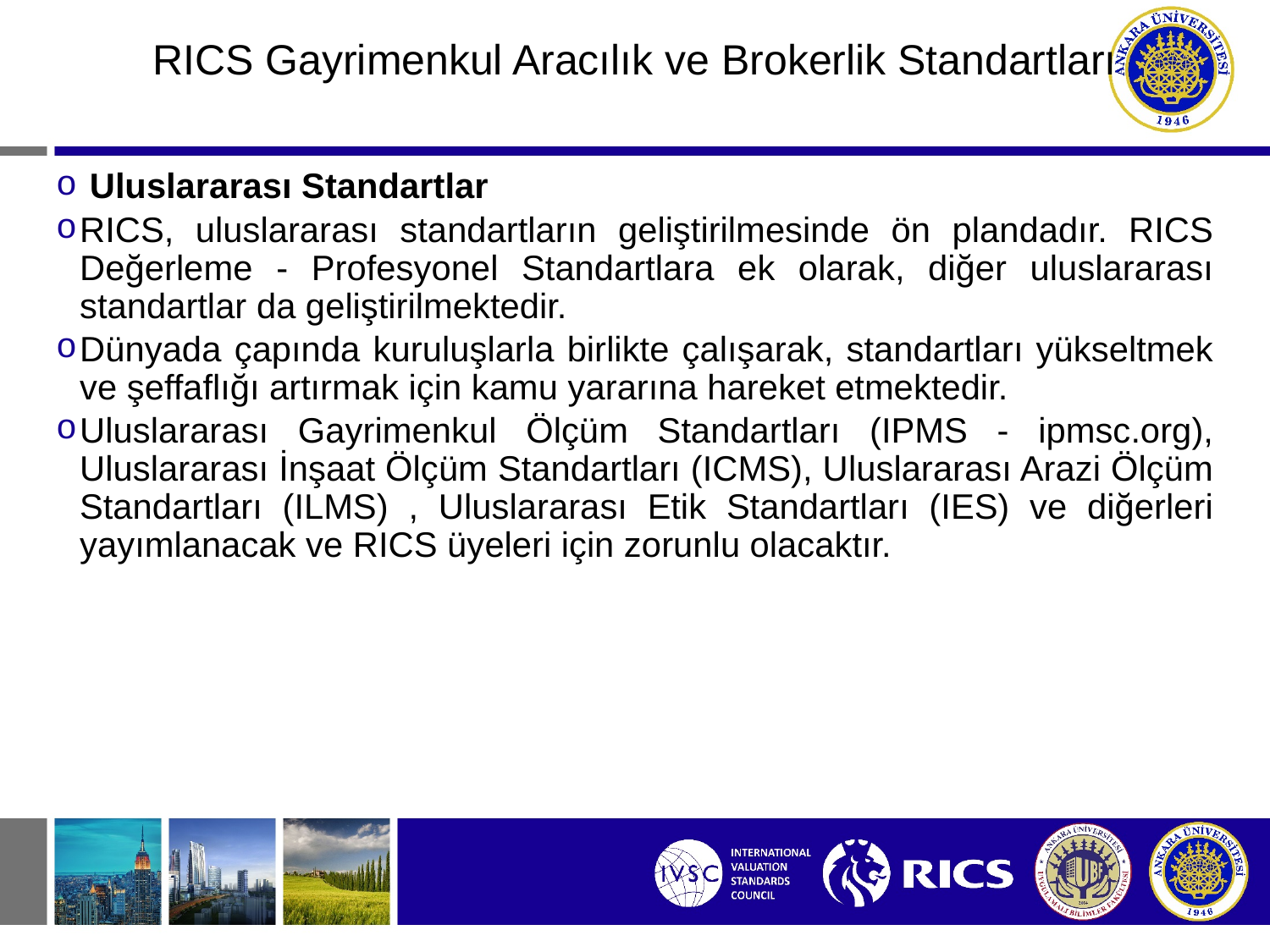

#
RICS Gayrimenkul Aracılık ve Brokerlik Standartları
 Uluslararası Standartlar
RICS, uluslararası standartların geliştirilmesinde ön plandadır. RICS Değerleme - Profesyonel Standartlara ek olarak, diğer uluslararası standartlar da geliştirilmektedir.
Dünyada çapında kuruluşlarla birlikte çalışarak, standartları yükseltmek ve şeffaflığı artırmak için kamu yararına hareket etmektedir.
Uluslararası Gayrimenkul Ölçüm Standartları (IPMS - ipmsc.org), Uluslararası İnşaat Ölçüm Standartları (ICMS), Uluslararası Arazi Ölçüm Standartları (ILMS) , Uluslararası Etik Standartları (IES) ve diğerleri yayımlanacak ve RICS üyeleri için zorunlu olacaktır.